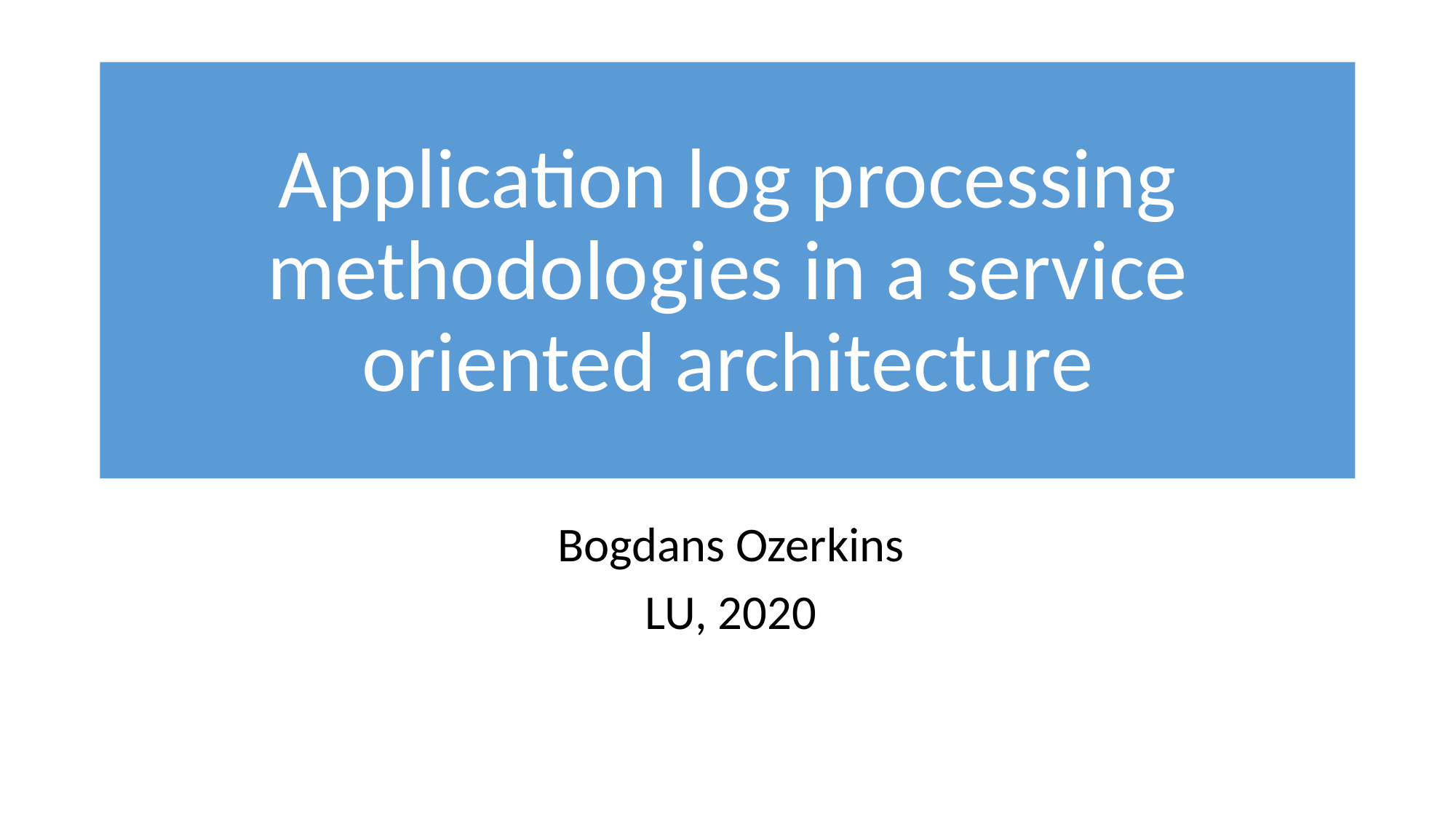

# Application log processing methodologies in a service oriented architecture
Bogdans Ozerkins
LU, 2020